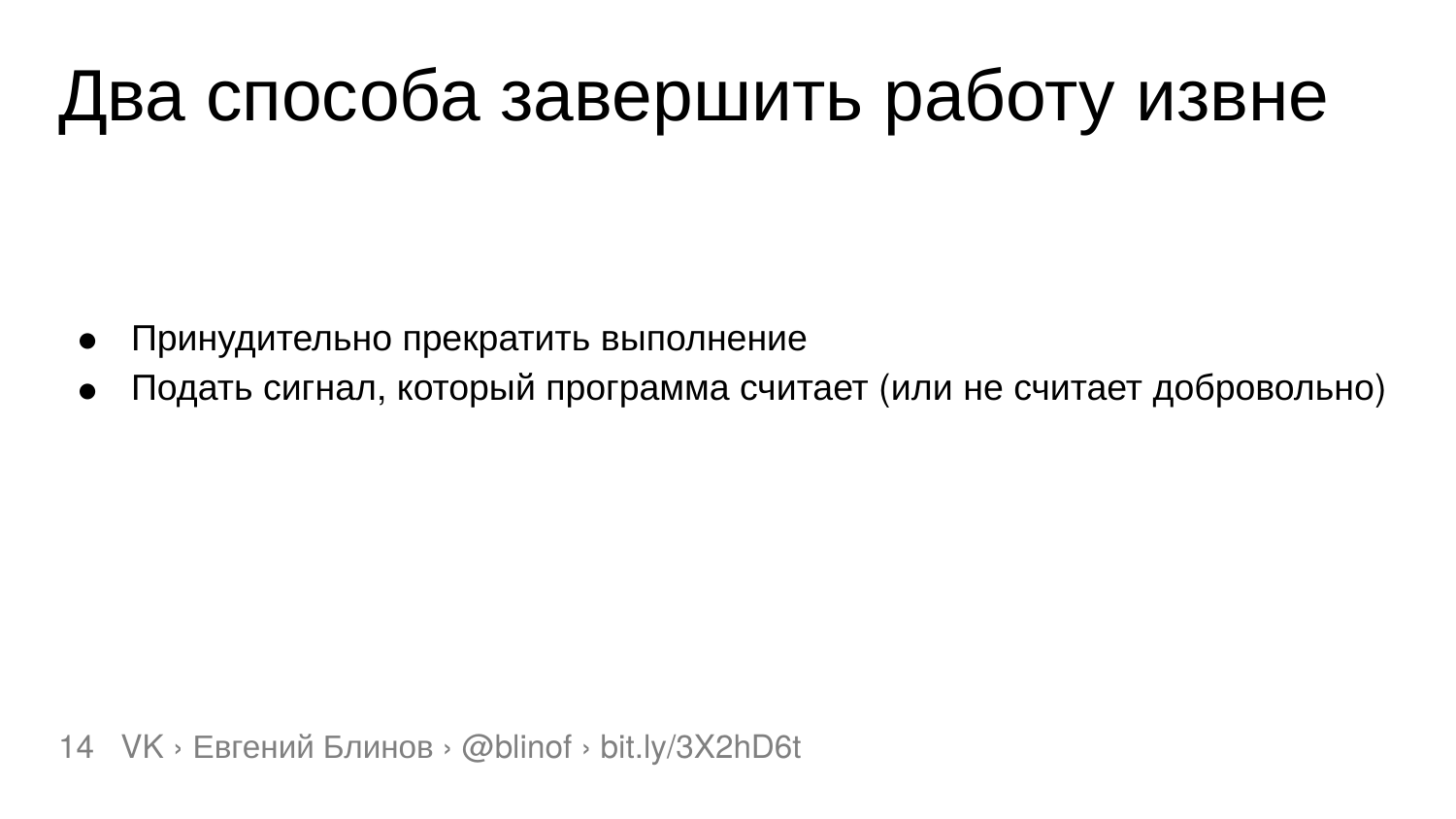

# Два способа завершить работу извне
Принудительно прекратить выполнение
Подать сигнал, который программа считает (или не считает добровольно)